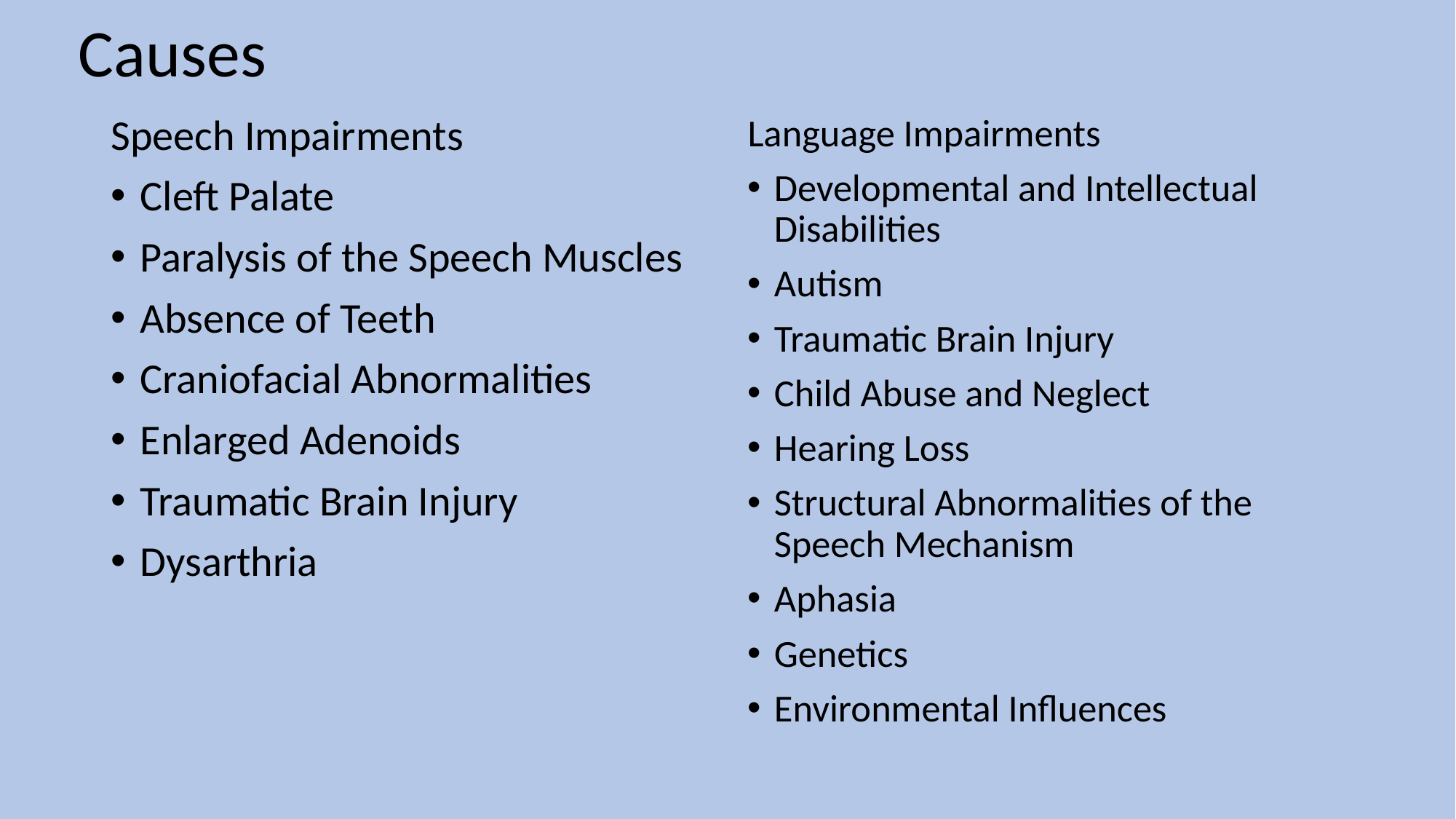

# Causes
Speech Impairments
Cleft Palate
Paralysis of the Speech Muscles
Absence of Teeth
Craniofacial Abnormalities
Enlarged Adenoids
Traumatic Brain Injury
Dysarthria

Language Impairments
Developmental and Intellectual Disabilities
Autism
Traumatic Brain Injury
Child Abuse and Neglect
Hearing Loss
Structural Abnormalities of the Speech Mechanism
Aphasia
Genetics
Environmental Influences